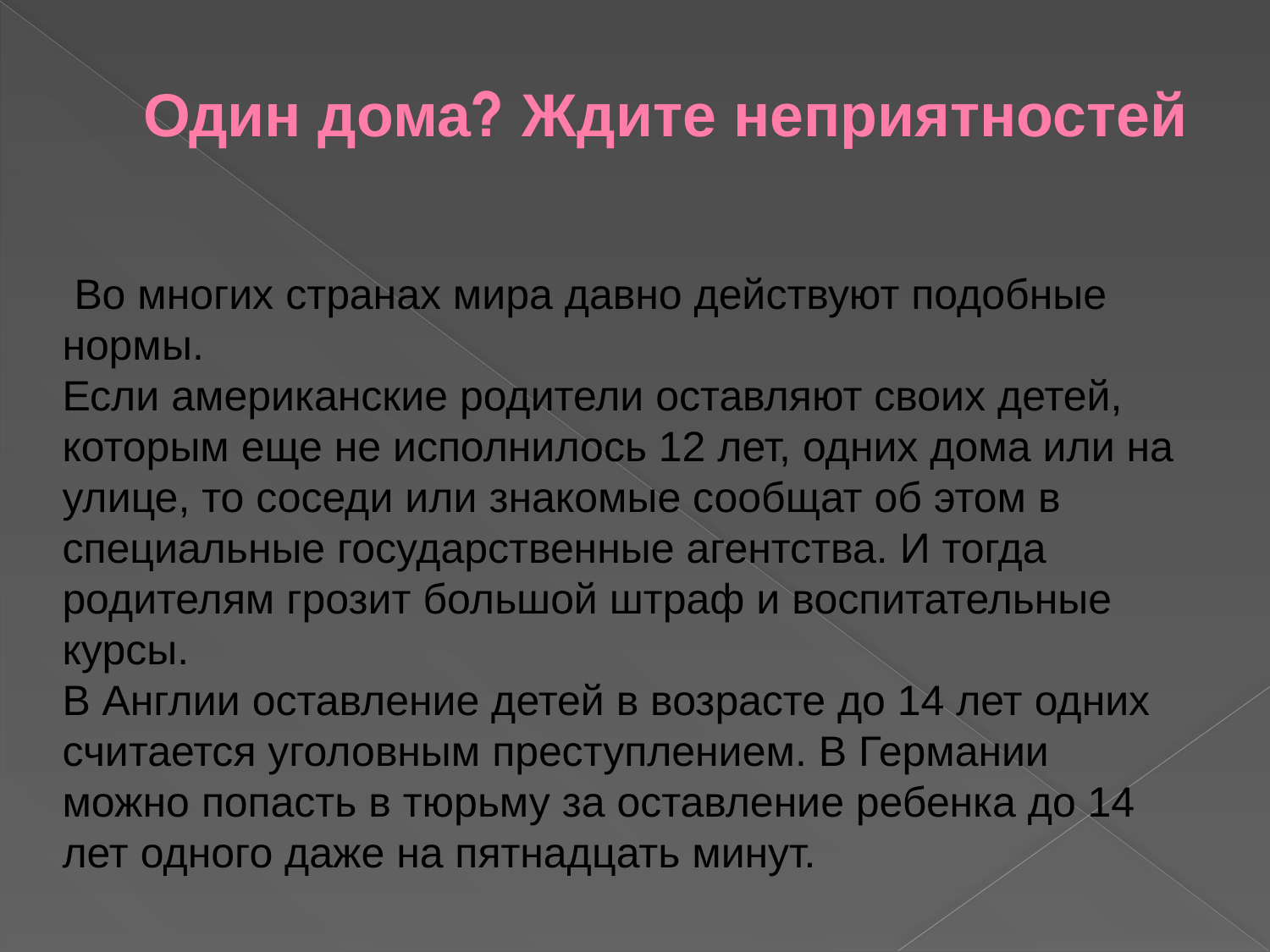

# Один дома? Ждите неприятностей
 Во многих странах мира давно действуют подобные нормы.
Если американские родители оставляют своих детей, которым еще не исполнилось 12 лет, одних дома или на улице, то соседи или знакомые сообщат об этом в специальные государственные агентства. И тогда родителям грозит большой штраф и воспитательные курсы.
В Англии оставление детей в возрасте до 14 лет одних считается уголовным преступлением. В Германии можно попасть в тюрьму за оставление ребенка до 14 лет одного даже на пятнадцать минут.